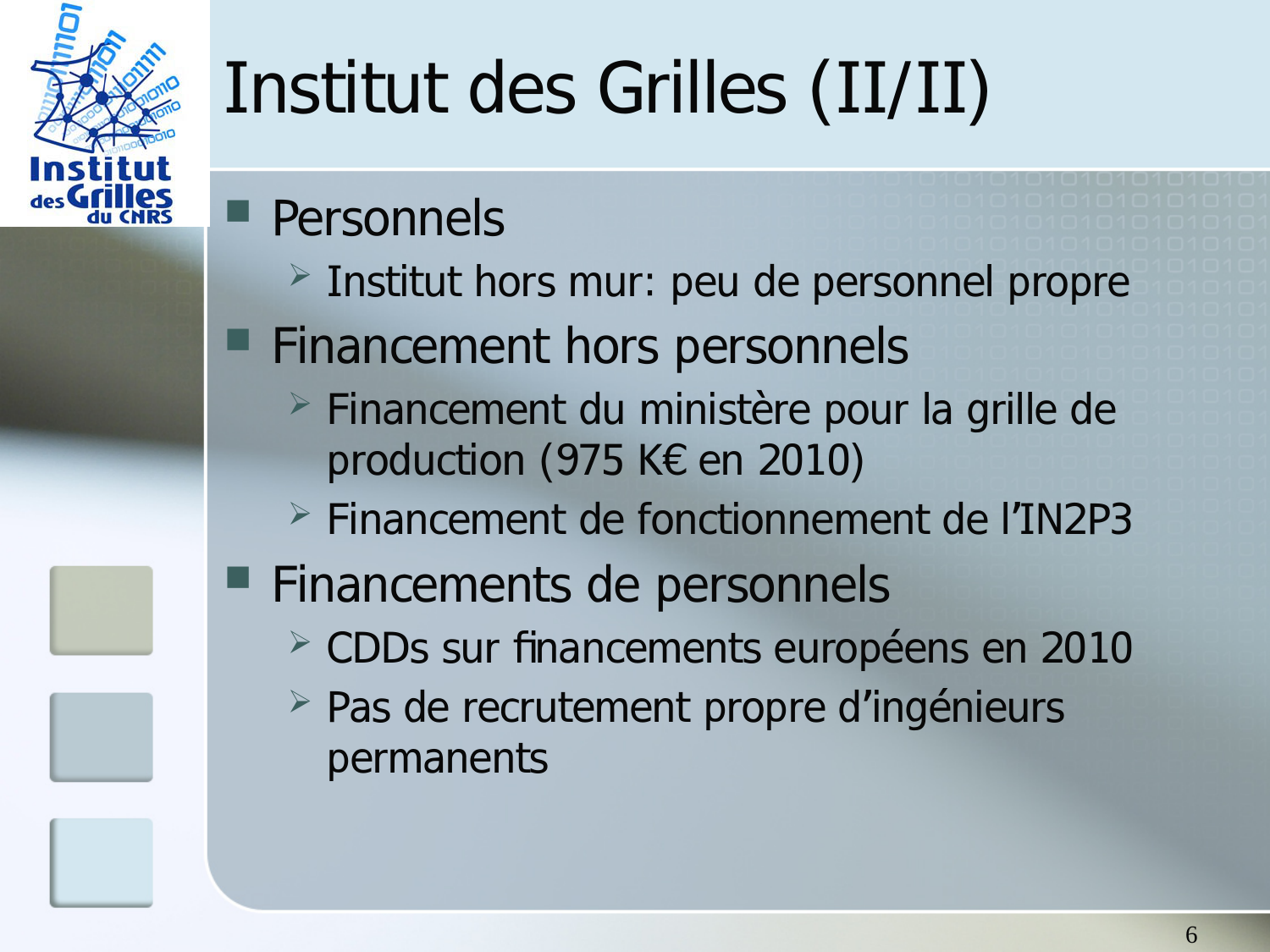

# Institut des Grilles (II/II)
Personnels
Institut hors mur: peu de personnel propre
Financement hors personnels
Financement du ministère pour la grille de production (975 K€ en 2010)
Financement de fonctionnement de l’IN2P3
Financements de personnels
CDDs sur financements européens en 2010
Pas de recrutement propre d’ingénieurs permanents

6